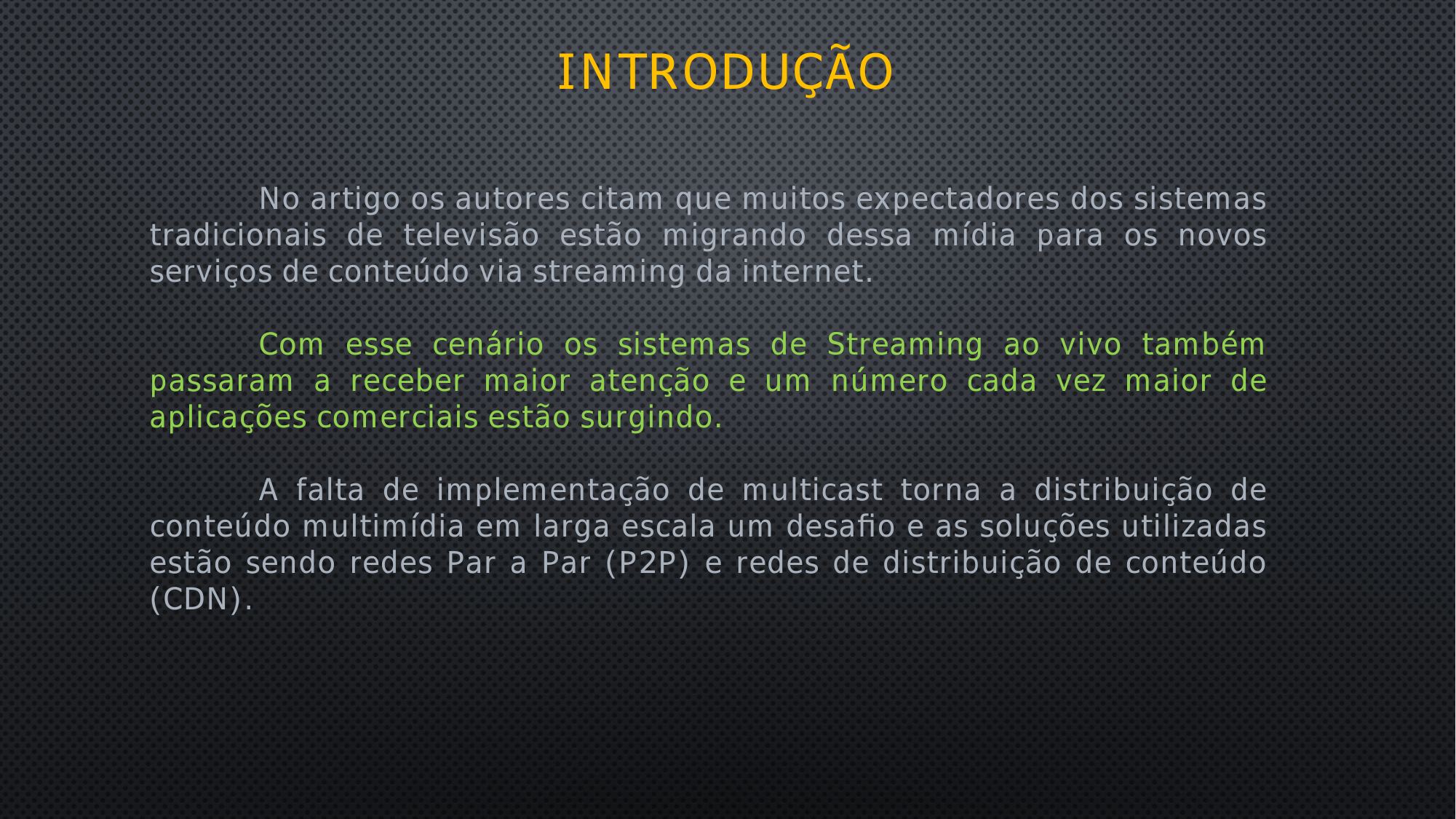

# Introdução
	No artigo os autores citam que muitos expectadores dos sistemas tradicionais de televisão estão migrando dessa mídia para os novos serviços de conteúdo via streaming da internet.

	Com esse cenário os sistemas de Streaming ao vivo também passaram a receber maior atenção e um número cada vez maior de aplicações comerciais estão surgindo.

	A falta de implementação de multicast torna a distribuição de conteúdo multimídia em larga escala um desafio e as soluções utilizadas estão sendo redes Par a Par (P2P) e redes de distribuição de conteúdo (CDN).